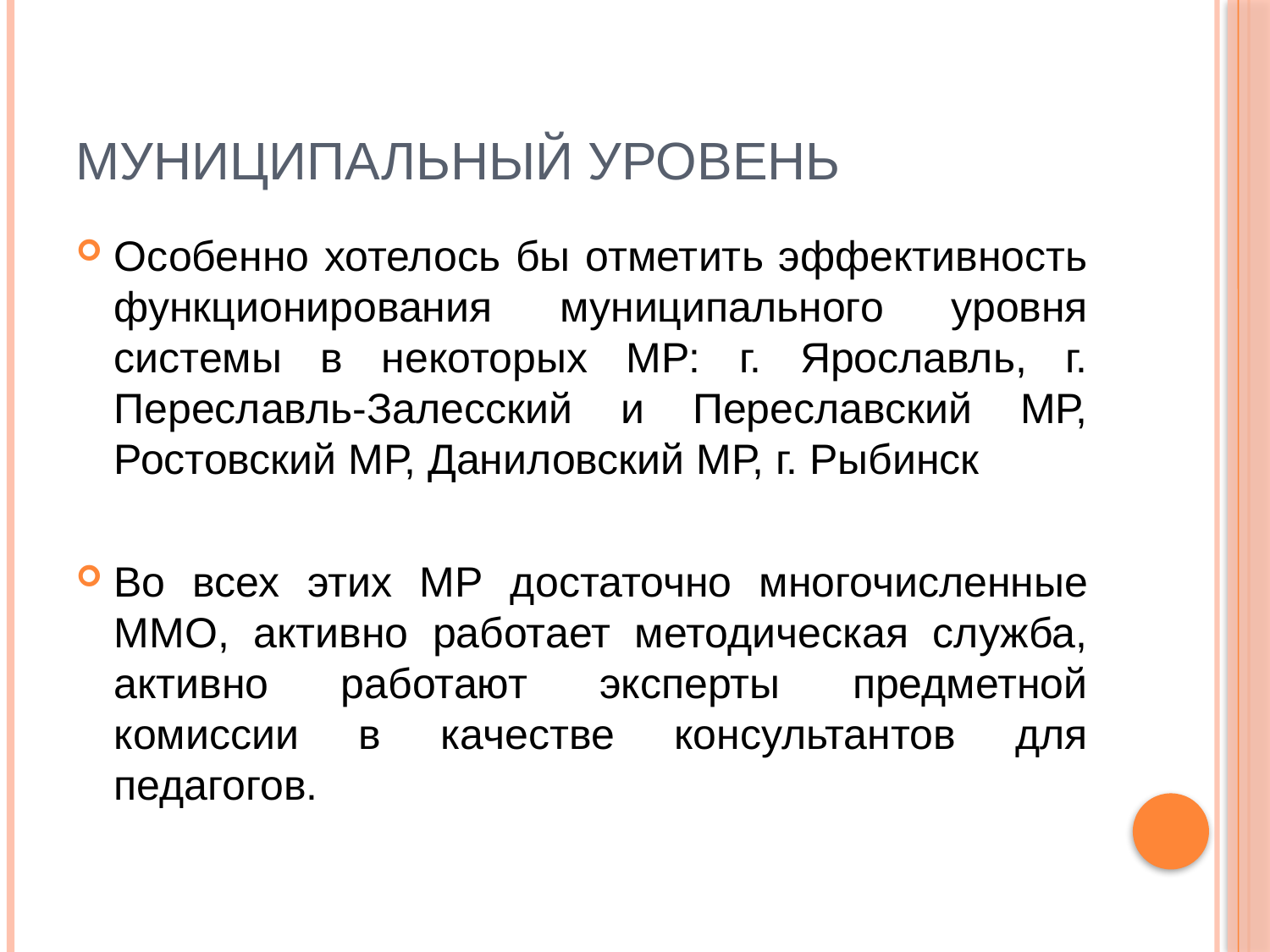

# Муниципальный уровень
Особенно хотелось бы отметить эффективность функционирования муниципального уровня системы в некоторых МР: г. Ярославль, г. Переславль-Залесский и Переславский МР, Ростовский МР, Даниловский МР, г. Рыбинск

Во всех этих МР достаточно многочисленные ММО, активно работает методическая служба, активно работают эксперты предметной комиссии в качестве консультантов для педагогов.